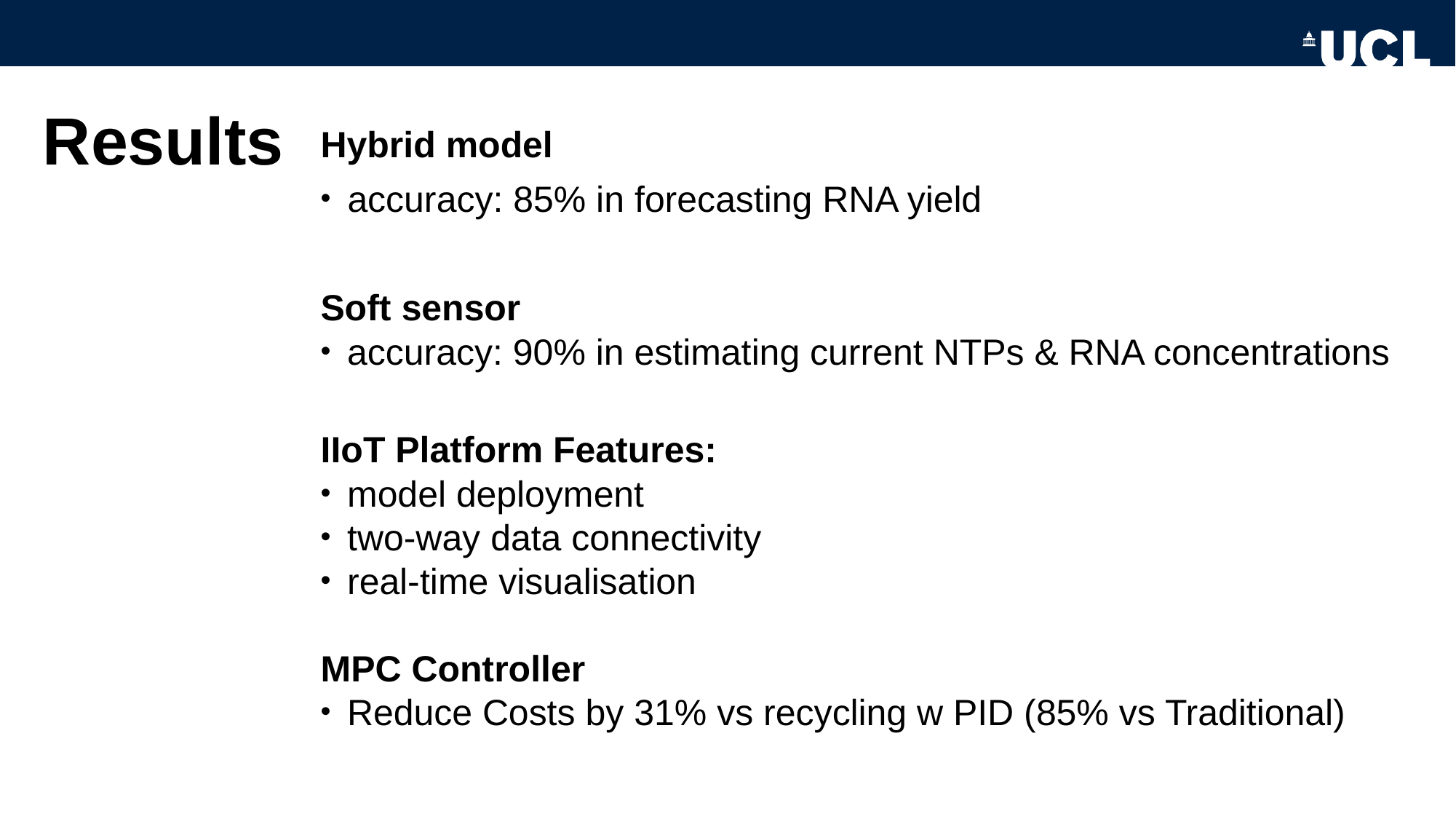

# Results
Hybrid model
accuracy: 85% in forecasting RNA yield

Soft sensor
accuracy: 90% in estimating current NTPs & RNA concentrations

IIoT Platform Features:
model deployment
two-way data connectivity
real-time visualisation

MPC Controller
Reduce Costs by 31% vs recycling w PID (85% vs Traditional)